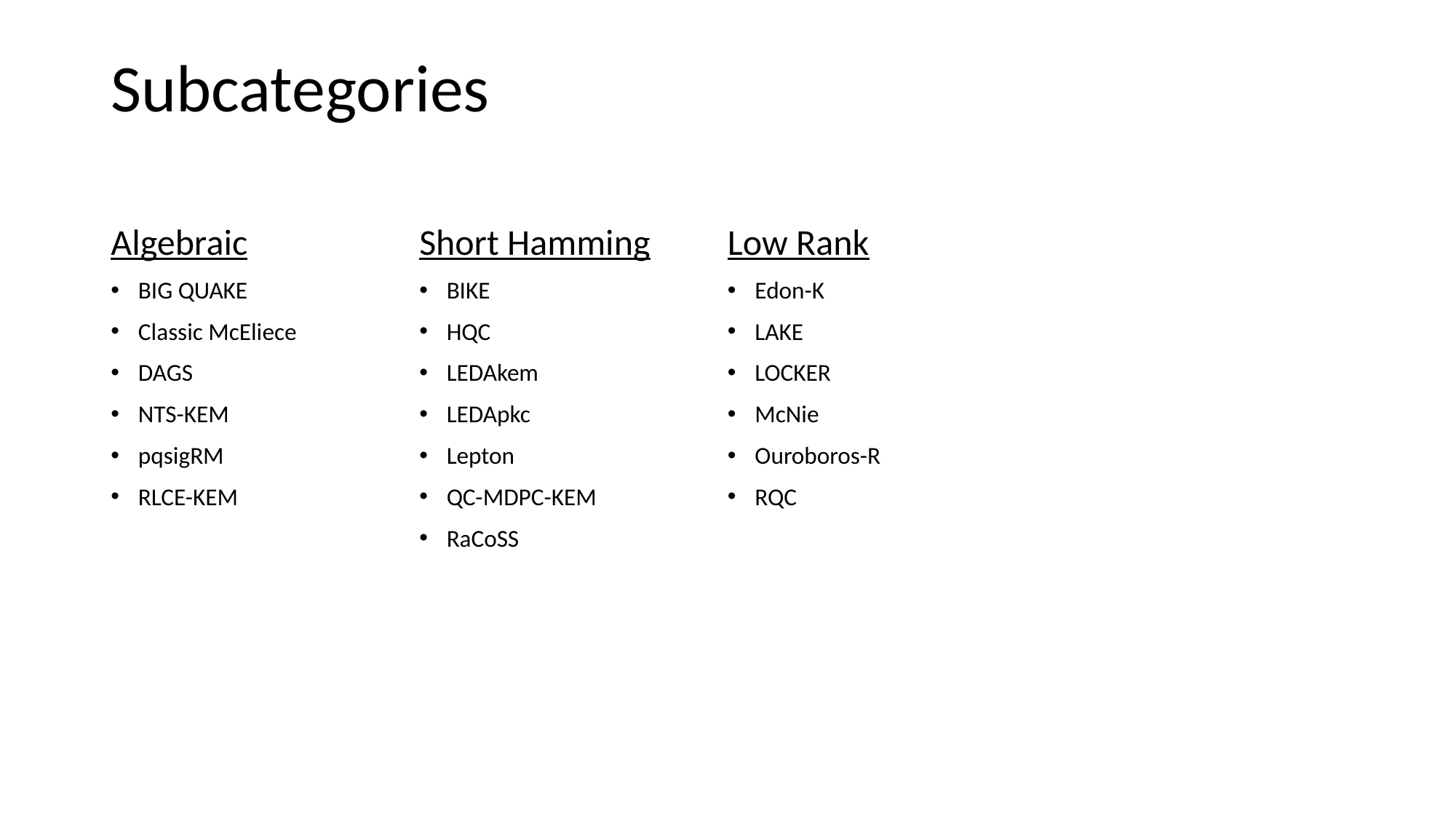

# Subcategories
Algebraic
BIG QUAKE
Classic McEliece
DAGS
NTS-KEM
pqsigRM
RLCE-KEM

Short Hamming
BIKE
HQC
LEDAkem
LEDApkc
Lepton
QC-MDPC-KEM
RaCoSS

Low Rank
Edon-K
LAKE
LOCKER
McNie
Ouroboros-R
RQC